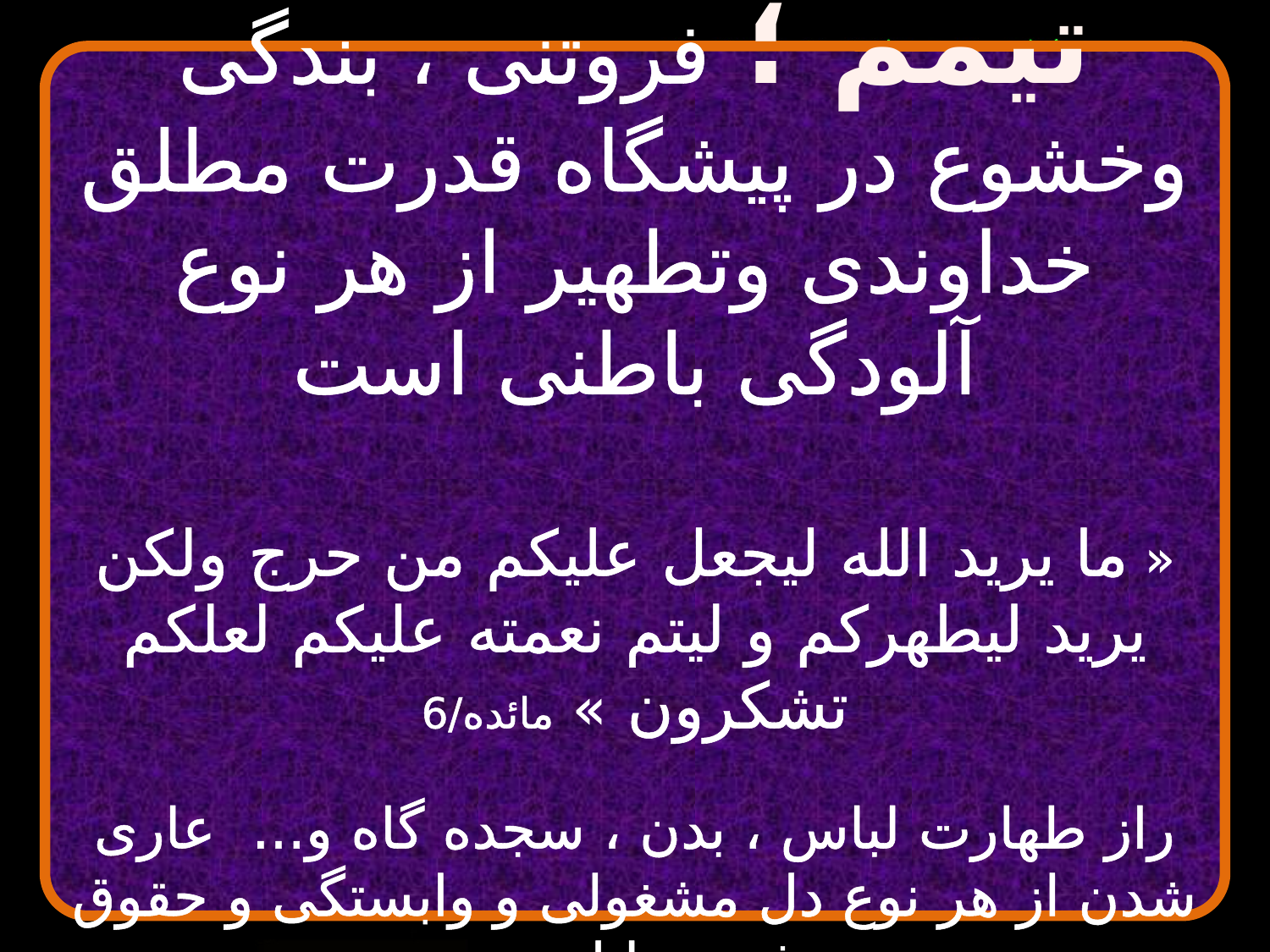

تیمم ؛ فروتنی ، بندگی وخشوع در پیشگاه قدرت مطلق خداوندی وتطهیر از هر نوع آلودگی باطنی است

« ما یرید الله لیجعل علیکم من حرج ولکن یرید لیطهرکم و لیتم نعمته علیکم لعلکم تشکرون » مائده/6

راز طهارت لباس ، بدن ، سجده گاه و...  عاری شدن از هر نوع دل مشغولی و وابستگی و حقوق غیر خدا است.
#